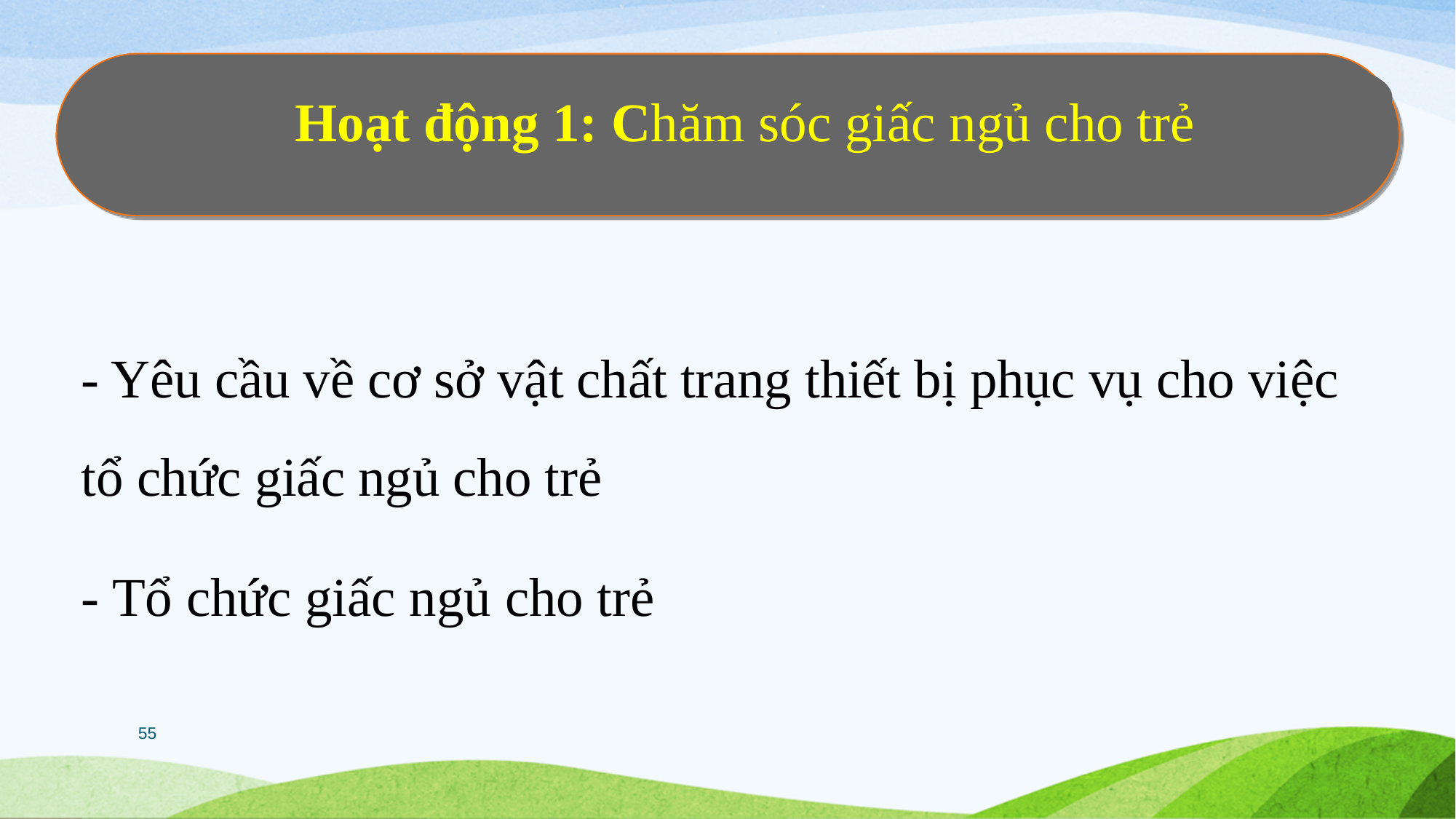

Hoạt động 1: Chăm sóc giấc ngủ cho trẻ
- Yêu cầu về cơ sở vật chất trang thiết bị phục vụ cho việc tổ chức giấc ngủ cho trẻ
- Tổ chức giấc ngủ cho trẻ

55